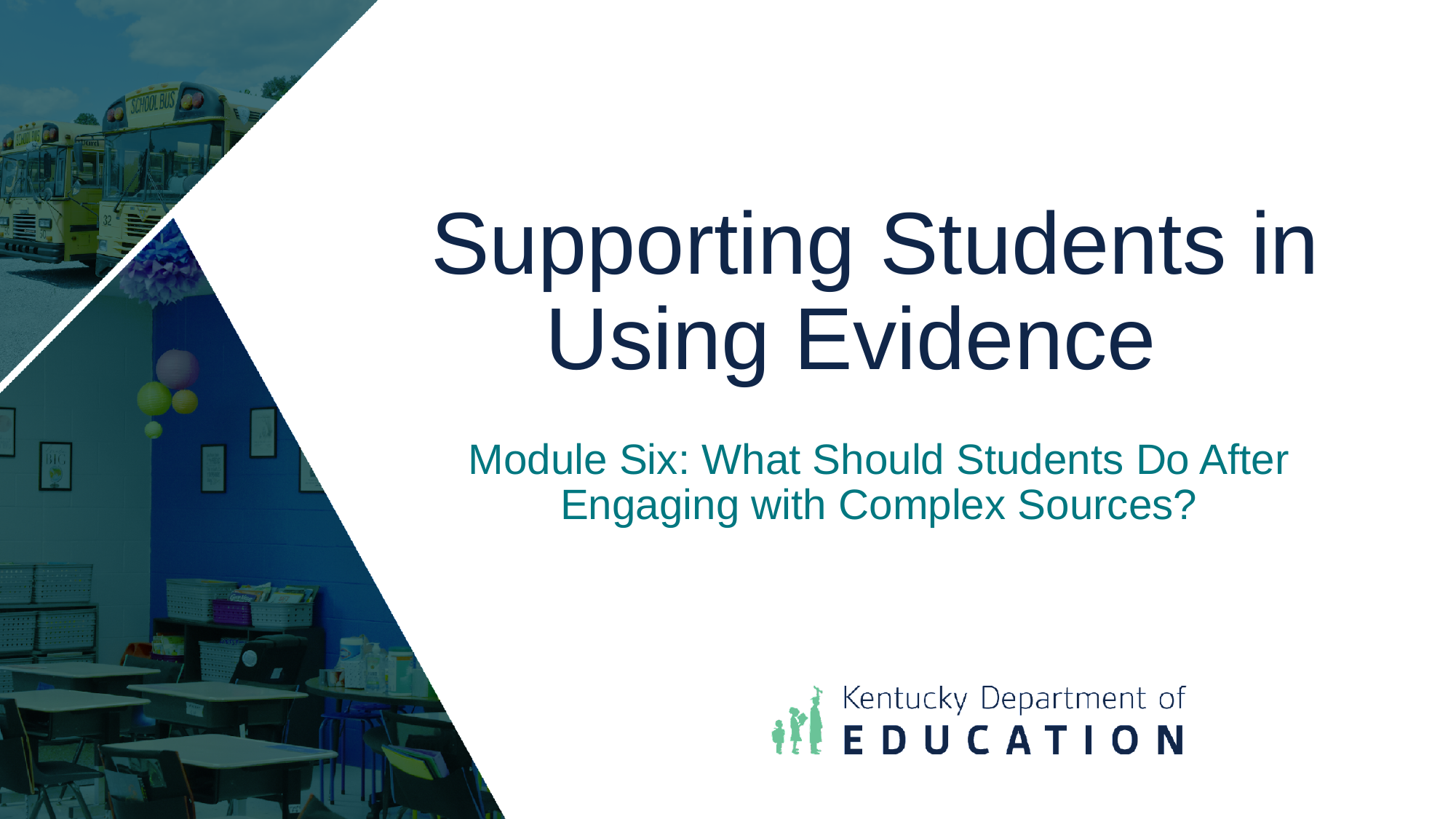

# Supporting Students in  Using Evidence 3
Module Six: What Should Students Do After Engaging with Complex Sources?